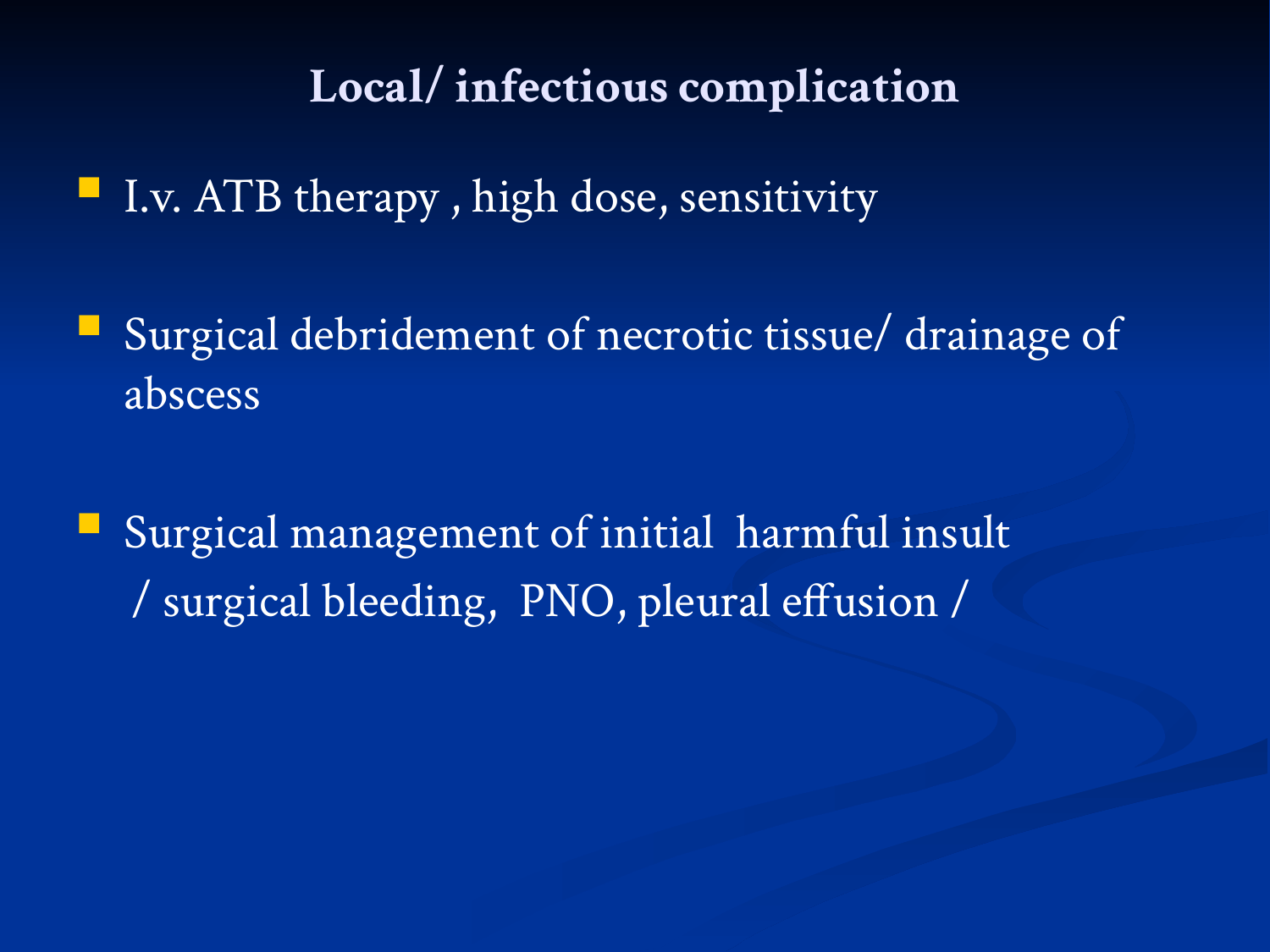

# Local/ infectious complication
I.v. ATB therapy , high dose, sensitivity

Surgical debridement of necrotic tissue/ drainage of abscess

Surgical management of initial  harmful insult
     / surgical bleeding,  PNO, pleural effusion /